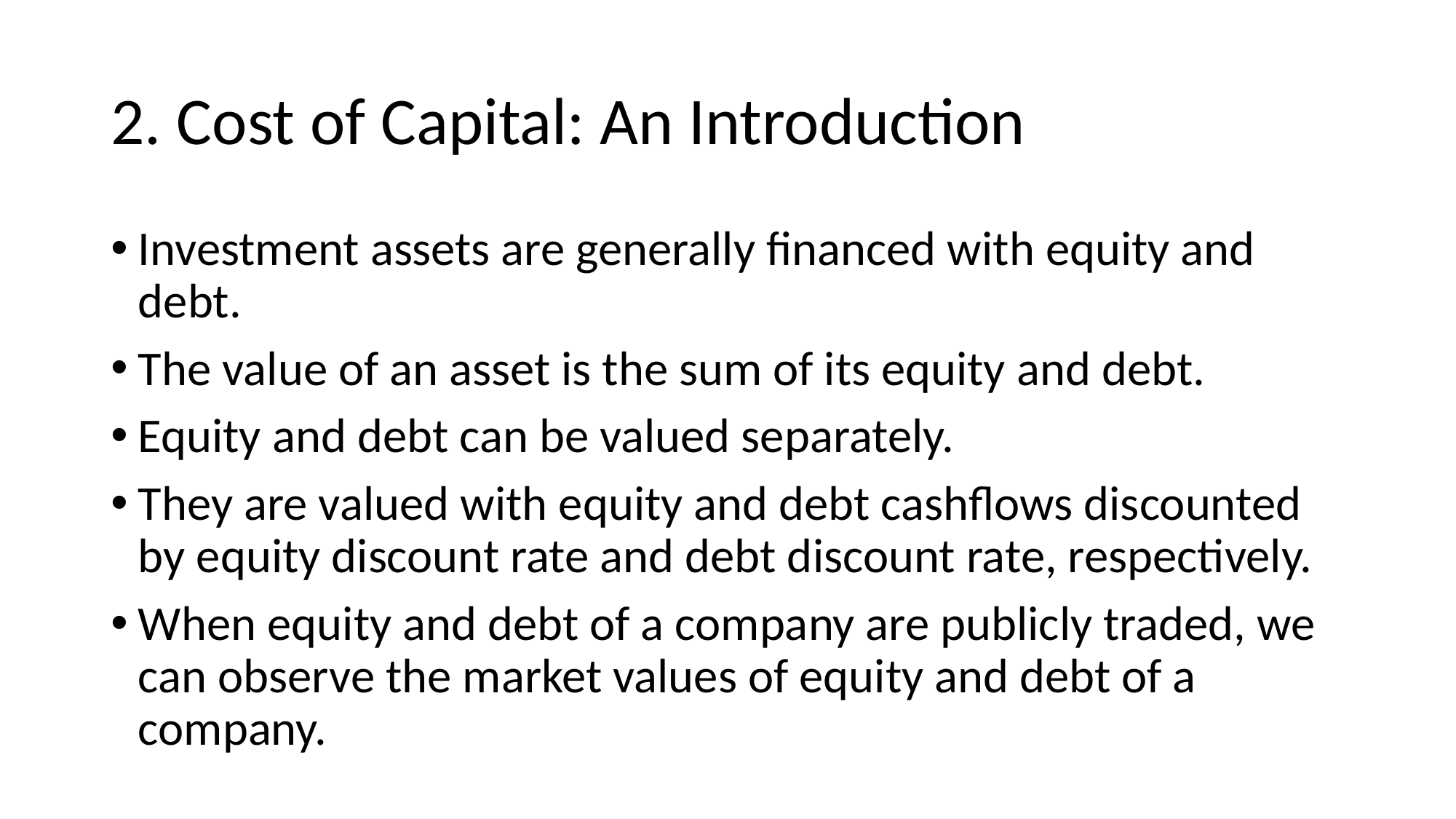

# 2. Cost of Capital: An Introduction
Investment assets are generally financed with equity and debt.
The value of an asset is the sum of its equity and debt.
Equity and debt can be valued separately.
They are valued with equity and debt cashflows discounted by equity discount rate and debt discount rate, respectively.
When equity and debt of a company are publicly traded, we can observe the market values of equity and debt of a company.